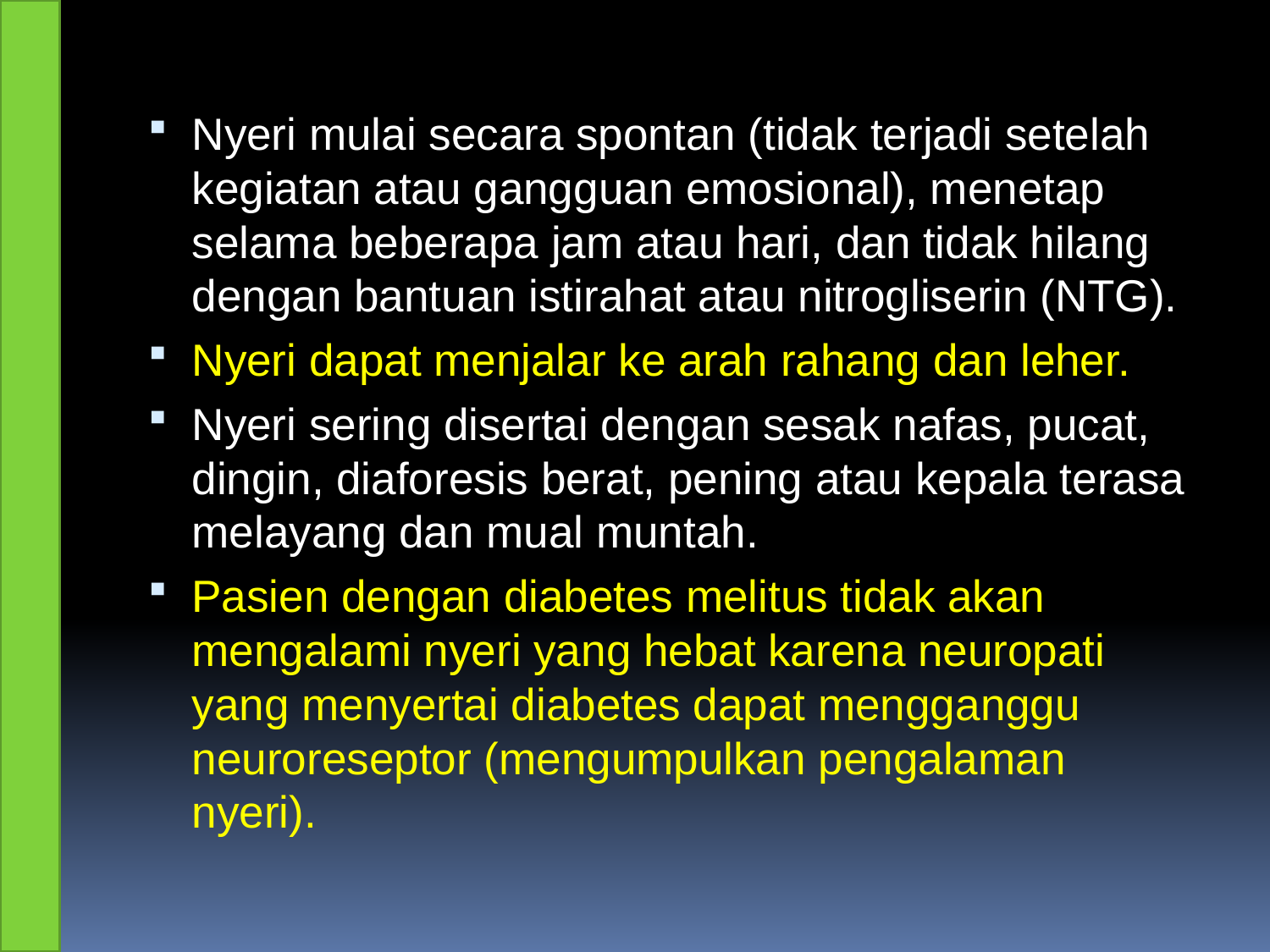

#
Nyeri mulai secara spontan (tidak terjadi setelah kegiatan atau gangguan emosional), menetap selama beberapa jam atau hari, dan tidak hilang dengan bantuan istirahat atau nitrogliserin (NTG).
Nyeri dapat menjalar ke arah rahang dan leher.
Nyeri sering disertai dengan sesak nafas, pucat, dingin, diaforesis berat, pening atau kepala terasa melayang dan mual muntah.
Pasien dengan diabetes melitus tidak akan mengalami nyeri yang hebat karena neuropati yang menyertai diabetes dapat mengganggu neuroreseptor (mengumpulkan pengalaman nyeri).